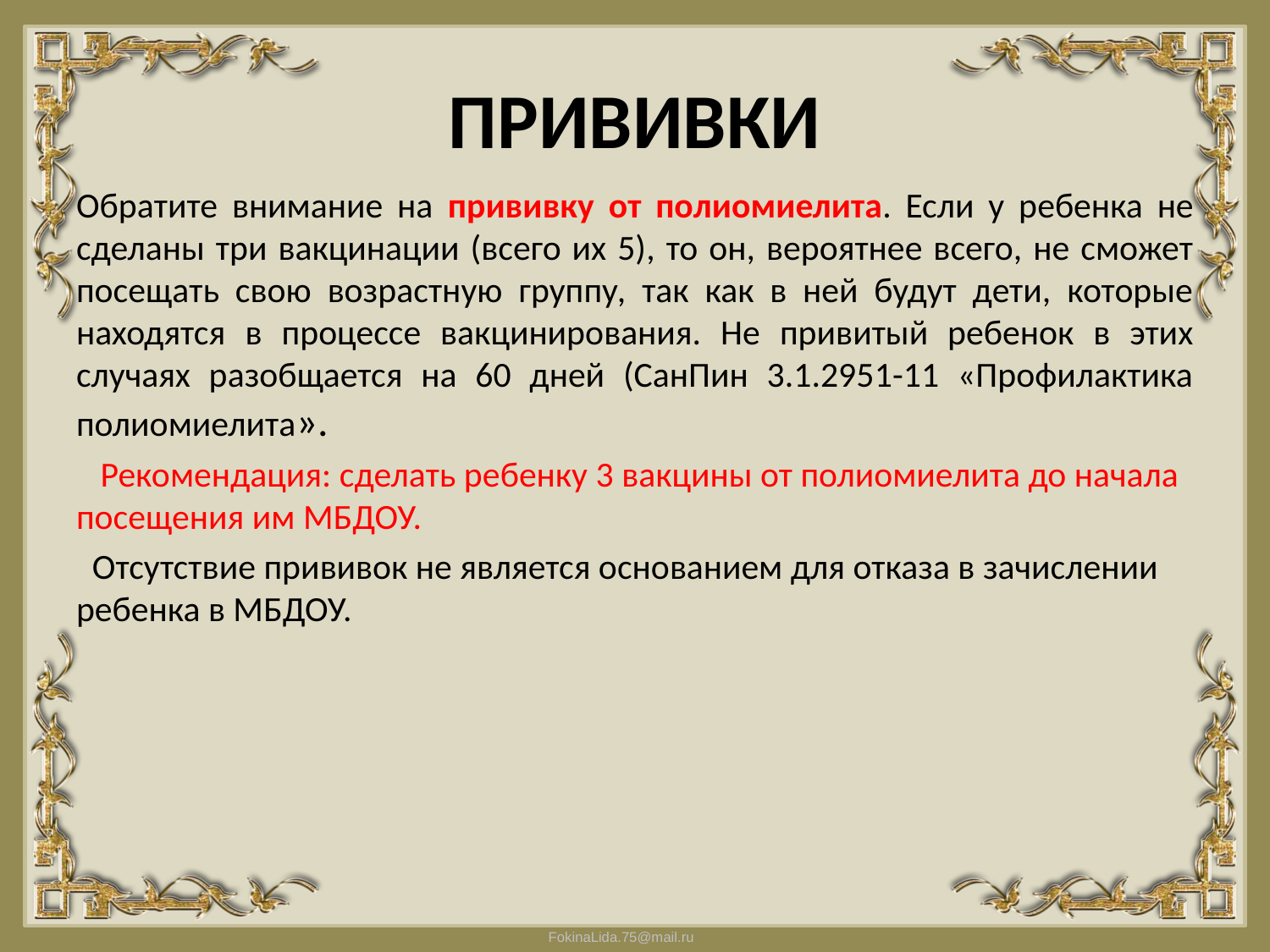

# ПРИВИВКИ
Обратите внимание на прививку от полиомиелита. Если у ребенка не сделаны три вакцинации (всего их 5), то он, вероятнее всего, не сможет посещать свою возрастную группу, так как в ней будут дети, которые находятся в процессе вакцинирования. Не привитый ребенок в этих случаях разобщается на 60 дней (СанПин 3.1.2951-11 «Профилактика полиомиелита».
   Рекомендация: сделать ребенку 3 вакцины от полиомиелита до начала посещения им МБДОУ.
  Отсутствие прививок не является основанием для отказа в зачислении ребенка в МБДОУ.